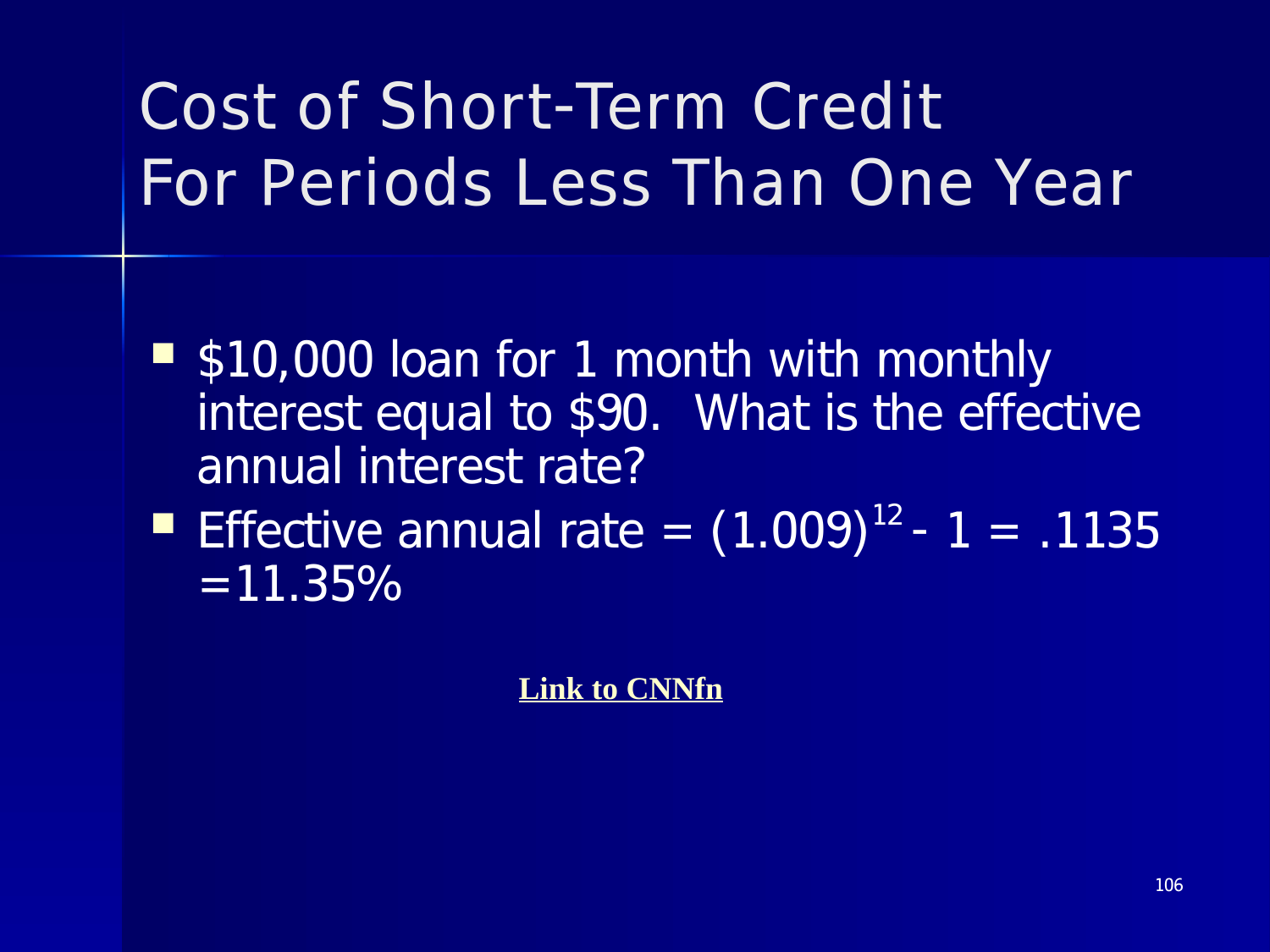

# Cost of Short-Term Credit For Periods Less Than One Year
$10,000 loan for 1 month with monthly interest equal to $90.  What is the effective annual interest rate?
Effective annual rate = (1.009)12 - 1 = .1135 =11.35%

Link to CNNfn
106